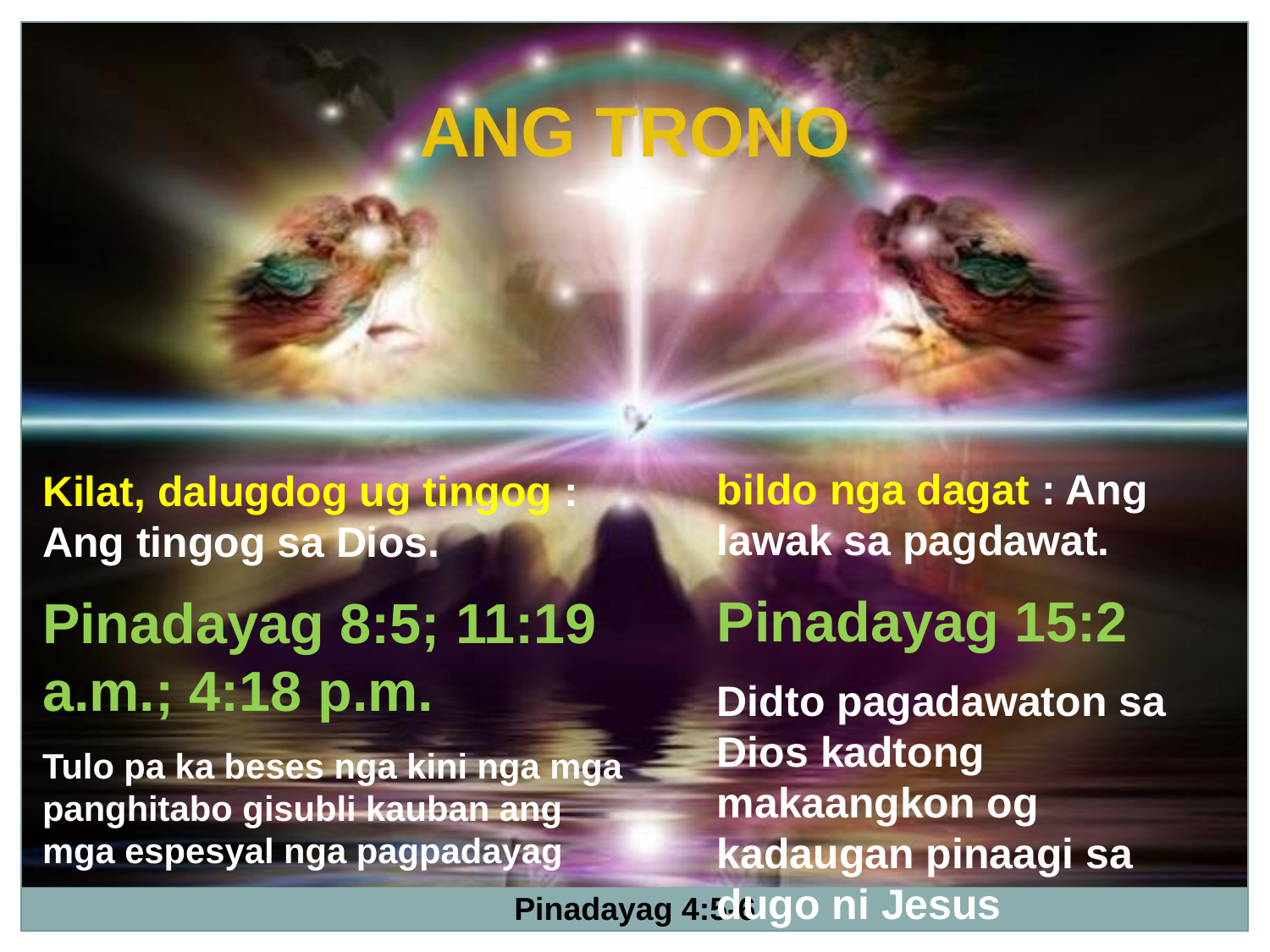

ANG TRONO
bildo nga dagat : Ang lawak sa pagdawat.
Pinadayag 15:2
Didto pagadawaton sa Dios kadtong makaangkon og kadaugan pinaagi sa dugo ni Jesus
Kilat, dalugdog ug tingog : Ang tingog sa Dios.
Pinadayag 8:5; 11:19 a.m.; 4:18 p.m.
Tulo pa ka beses nga kini nga mga panghitabo gisubli kauban ang mga espesyal nga pagpadayag
Pinadayag 4:5-6